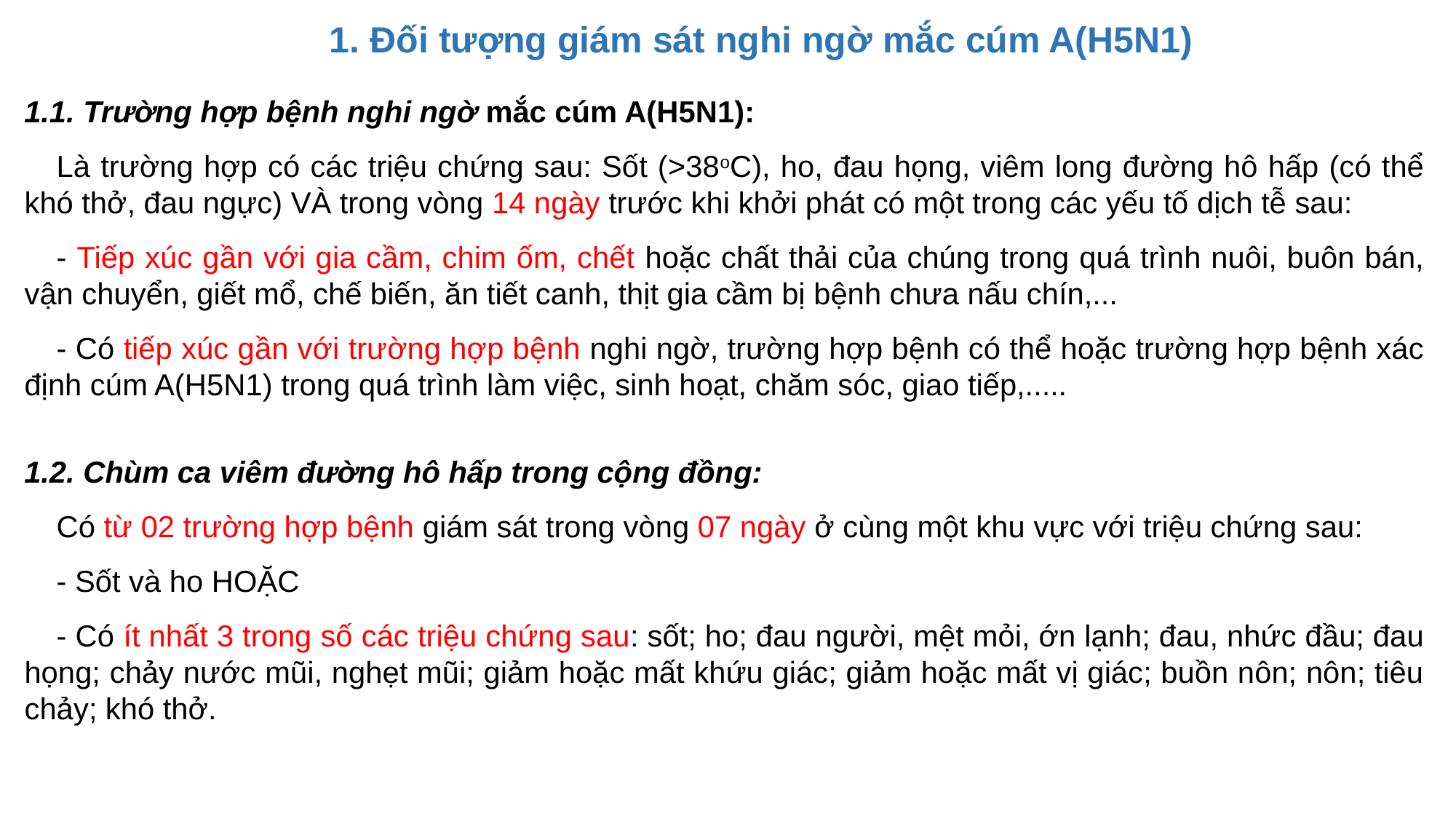

Đối tượng giám sát nghi ngờ mắc cúm A(H5N1)
1.1. Trường hợp bệnh nghi ngờ mắc cúm A(H5N1):
Là trường hợp có các triệu chứng sau: Sốt (>38oC), ho, đau họng, viêm long đường hô hấp (có thể khó thở, đau ngực) VÀ trong vòng 14 ngày trước khi khởi phát có một trong các yếu tố dịch tễ sau:
- Tiếp xúc gần với gia cầm, chim ốm, chết hoặc chất thải của chúng trong quá trình nuôi, buôn bán, vận chuyển, giết mổ, chế biến, ăn tiết canh, thịt gia cầm bị bệnh chưa nấu chín,...
- Có tiếp xúc gần với trường hợp bệnh nghi ngờ, trường hợp bệnh có thể hoặc trường hợp bệnh xác định cúm A(H5N1) trong quá trình làm việc, sinh hoạt, chăm sóc, giao tiếp,.....
1.2. Chùm ca viêm đường hô hấp trong cộng đồng:
Có từ 02 trường hợp bệnh giám sát trong vòng 07 ngày ở cùng một khu vực với triệu chứng sau:
- Sốt và ho HOẶC
- Có ít nhất 3 trong số các triệu chứng sau: sốt; ho; đau người, mệt mỏi, ớn lạnh; đau, nhức đầu; đau họng; chảy nước mũi, nghẹt mũi; giảm hoặc mất khứu giác; giảm hoặc mất vị giác; buồn nôn; nôn; tiêu chảy; khó thở.